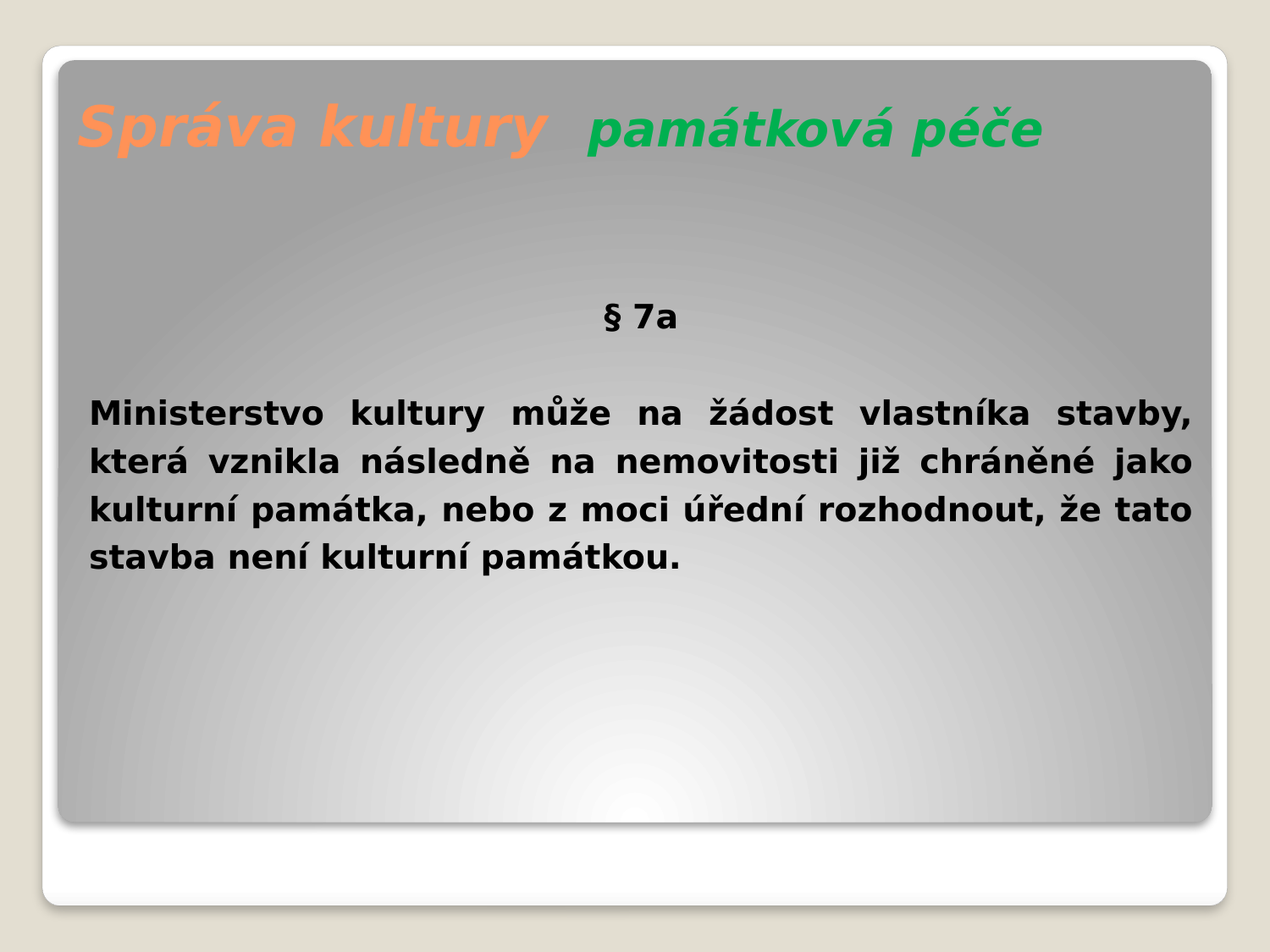

# Správa kultury  památková péče

§ 7a

Ministerstvo kultury může na žádost vlastníka stavby, která vznikla následně na nemovitosti již chráněné jako kulturní památka, nebo z moci úřední rozhodnout, že tato stavba není kulturní památkou.